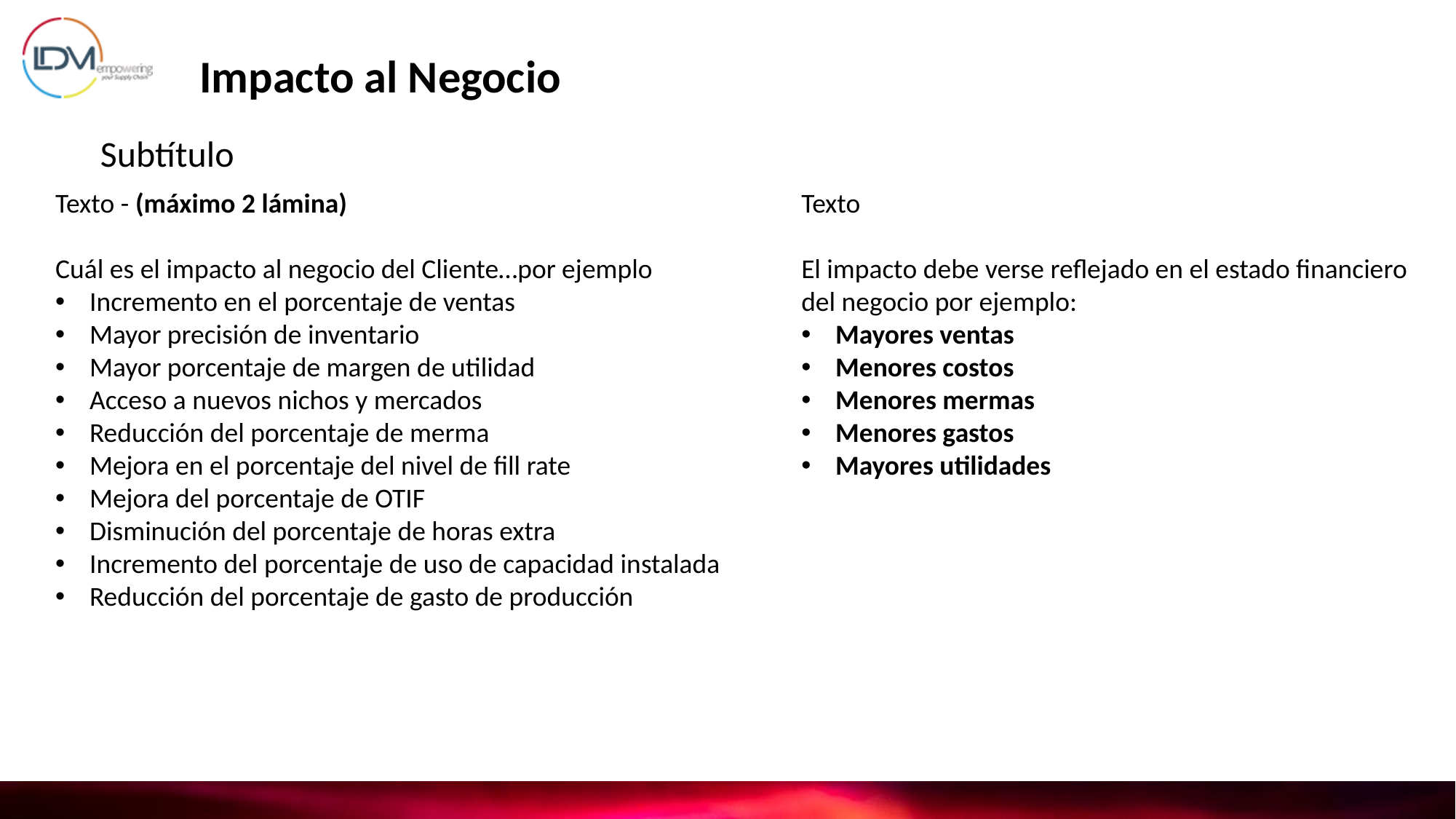

Impacto al Negocio
Subtítulo
Texto - (máximo 2 lámina)

Cuál es el impacto al negocio del Cliente…por ejemplo
Incremento en el porcentaje de ventas
Mayor precisión de inventario
Mayor porcentaje de margen de utilidad
Acceso a nuevos nichos y mercados
Reducción del porcentaje de merma
Mejora en el porcentaje del nivel de fill rate
Mejora del porcentaje de OTIF
Disminución del porcentaje de horas extra
Incremento del porcentaje de uso de capacidad instalada
Reducción del porcentaje de gasto de producción

Texto

El impacto debe verse reflejado en el estado financiero del negocio por ejemplo:
Mayores ventas
Menores costos
Menores mermas
Menores gastos
Mayores utilidades